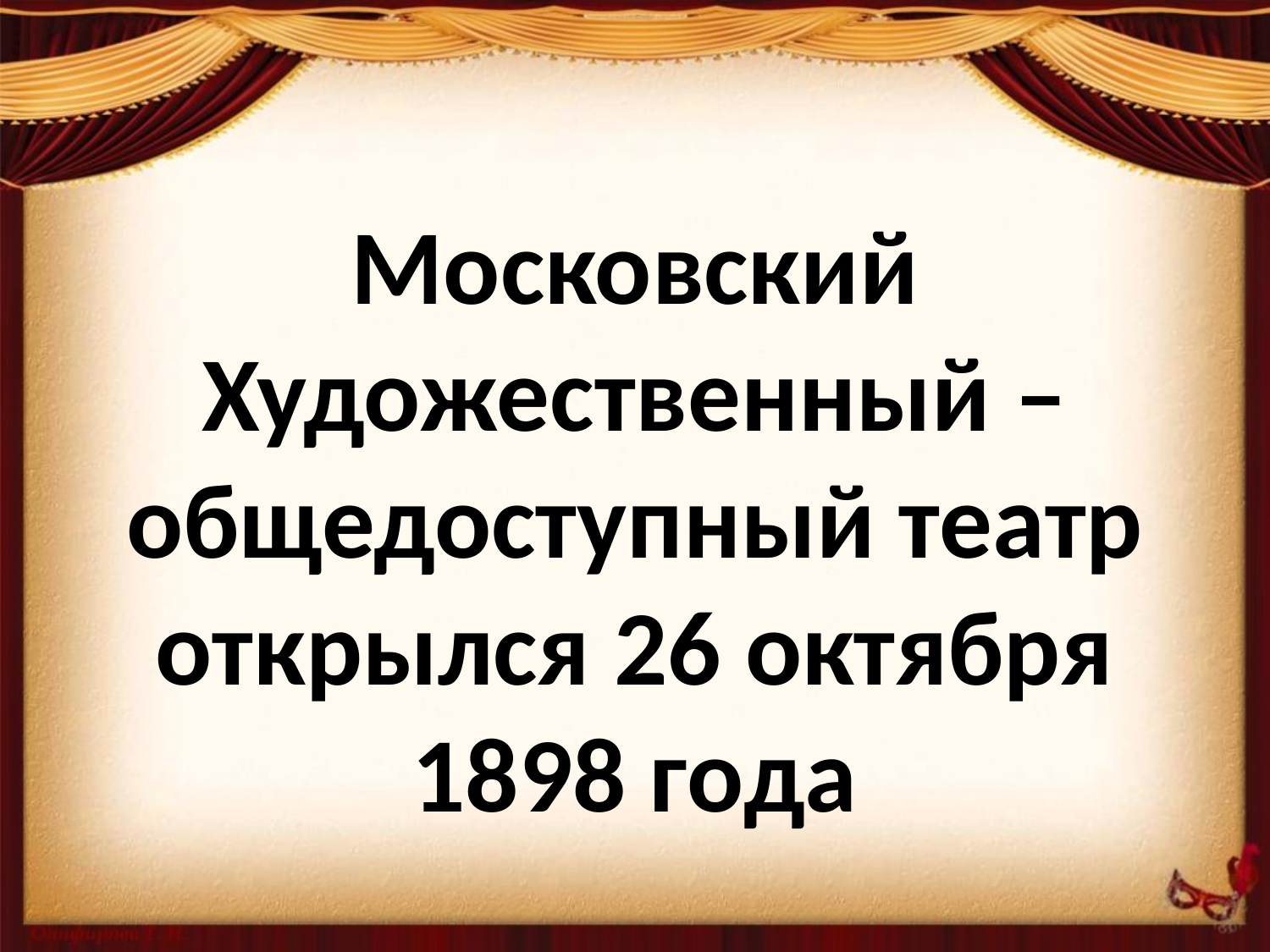

# Московский Художественный – общедоступный театр открылся 26 октября 1898 года